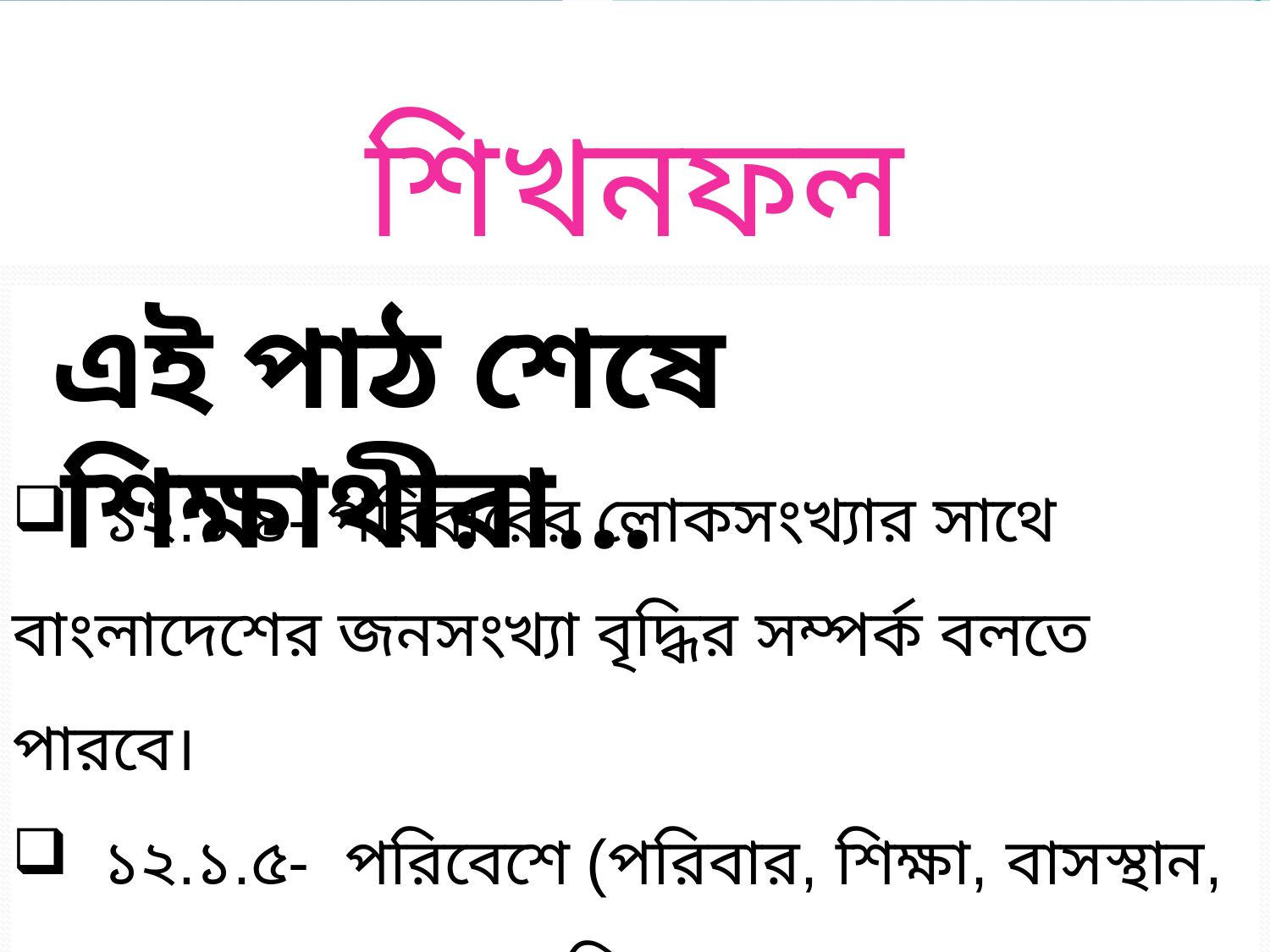

শিখনফল
 এই পাঠ শেষে শিক্ষাথীরা…

  ১২.১.৪- পরিবারের লোকসংখ্যার সাথে বাংলাদেশের জনসংখ্যা বৃদ্ধির সম্পর্ক বলতে পারবে।
  ১২.১.৫-  পরিবেশে (পরিবার, শিক্ষা, বাসস্থান, যাতায়াত) জনসংখ্যা বৃদ্ধির প্রভাব বলতে পারেবে।